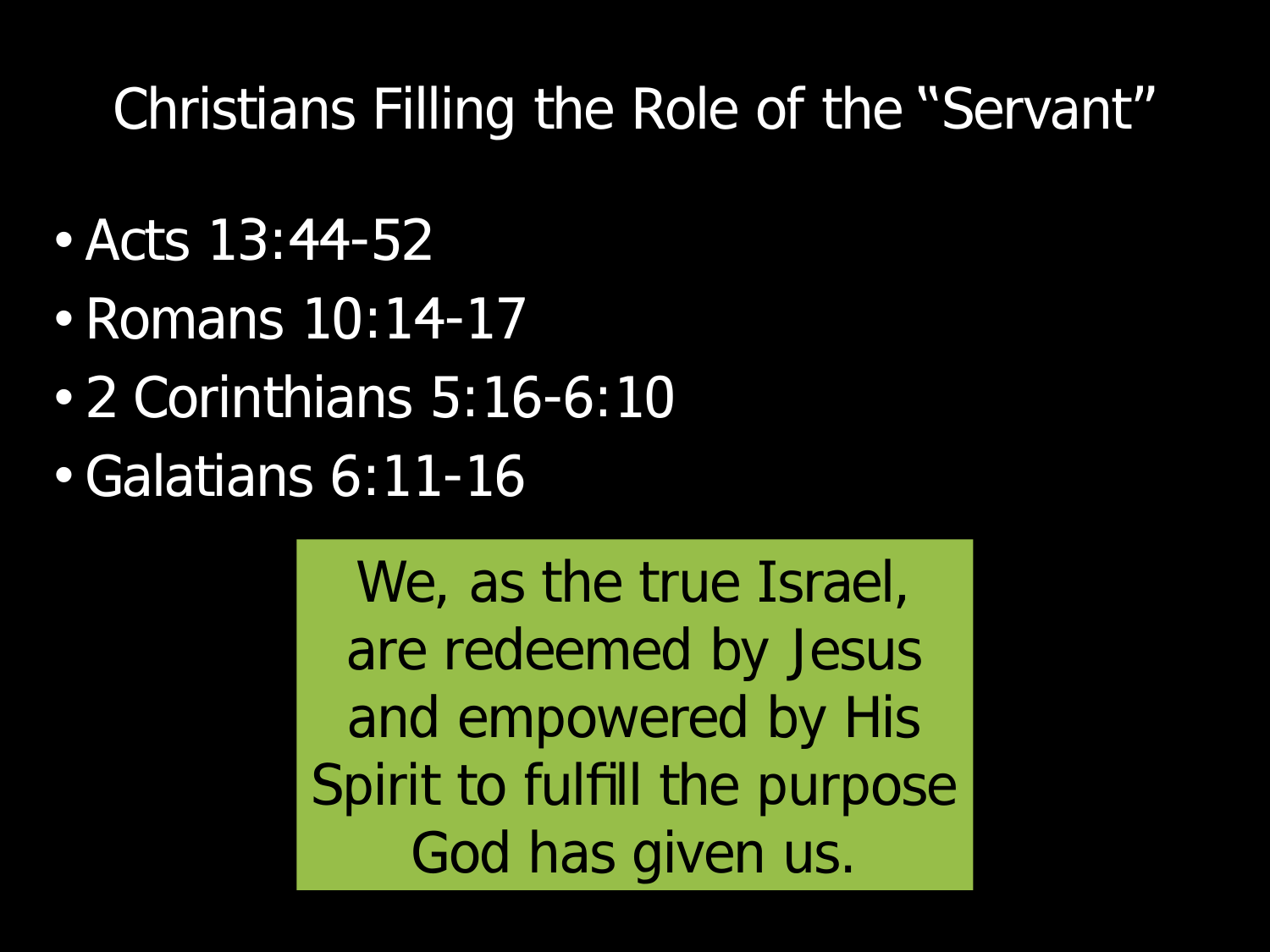

# Christians Filling the Role of the “Servant”
Acts 13:44-52
Romans 10:14-17
2 Corinthians 5:16-6:10
Galatians 6:11-16
We, as the true Israel, are redeemed by Jesus and empowered by His Spirit to fulfill the purpose God has given us.